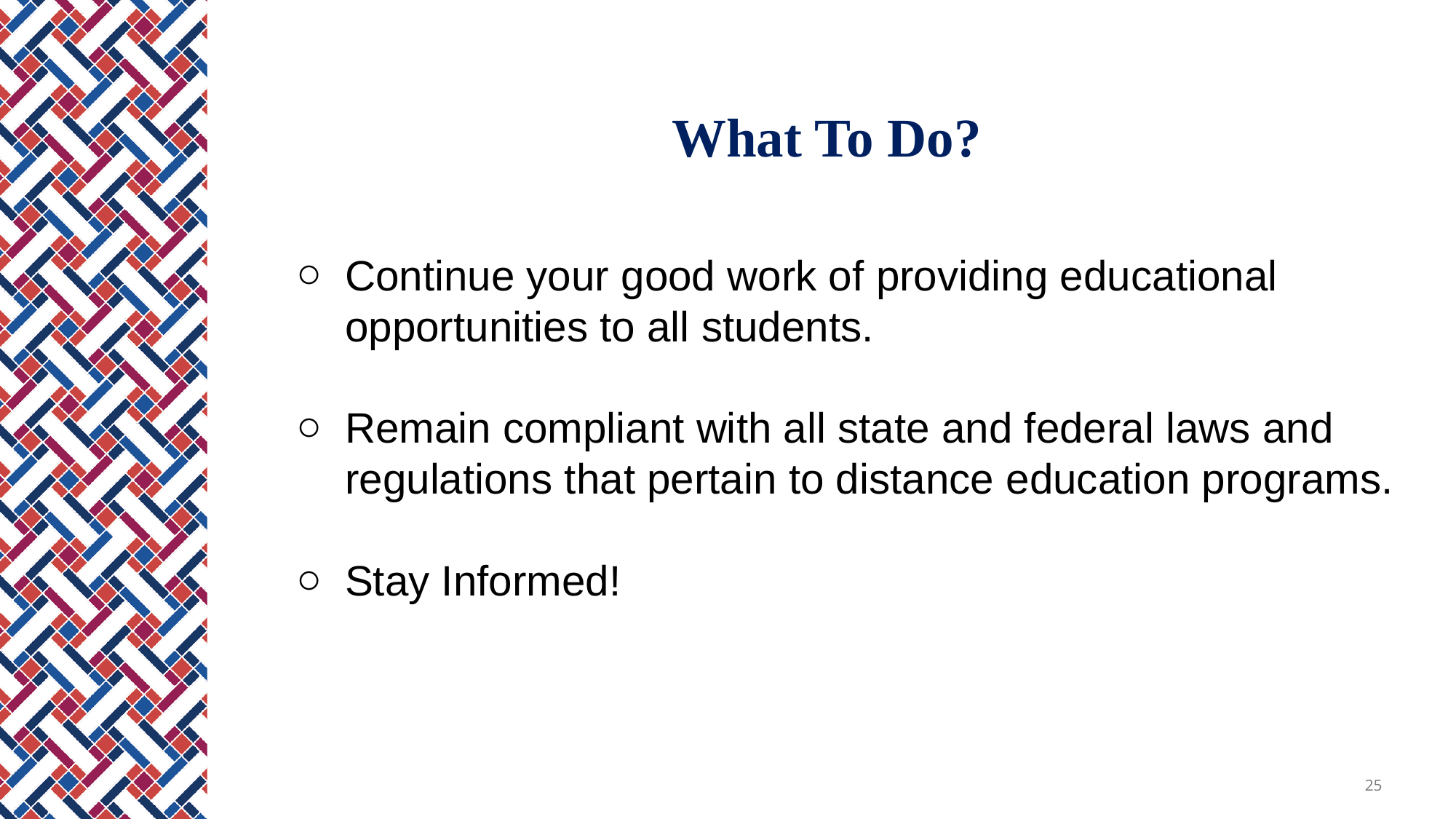

What To Do?

Continue your good work of providing educational opportunities to all students.

Remain compliant with all state and federal laws and regulations that pertain to distance education programs.

Stay Informed!